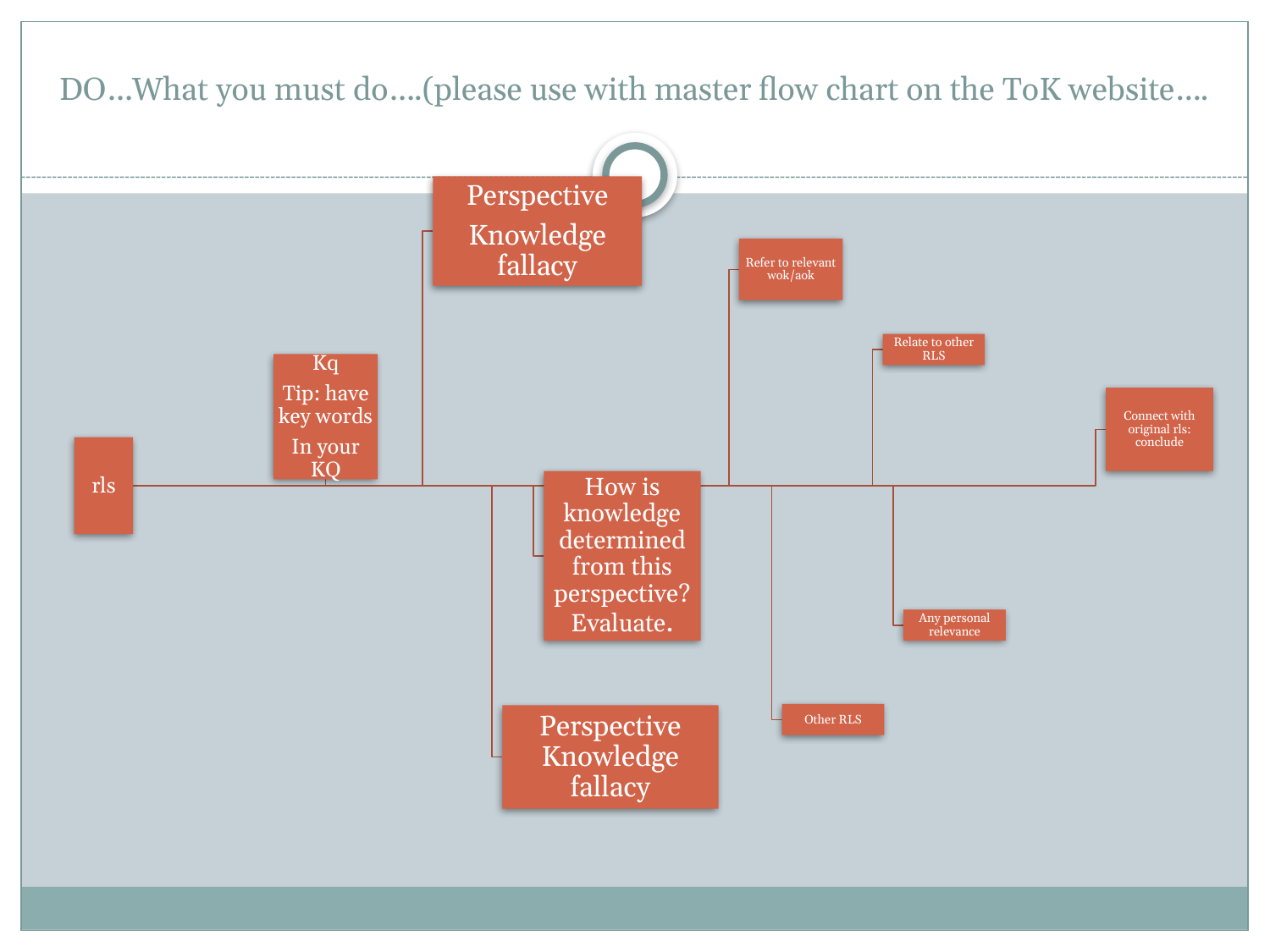

# DO…What you must do….(please use with master flow chart on the ToK website….
rls
Perspective
Knowledge fallacy
Refer to relevant wok/aok
Relate to other RLS
Connect with original rls: conclude
How is knowledge determined from this perspective? Evaluate.
Any personal relevance
Other RLS
Perspective Knowledge fallacy
Kq
Tip: have key words
In your KQ